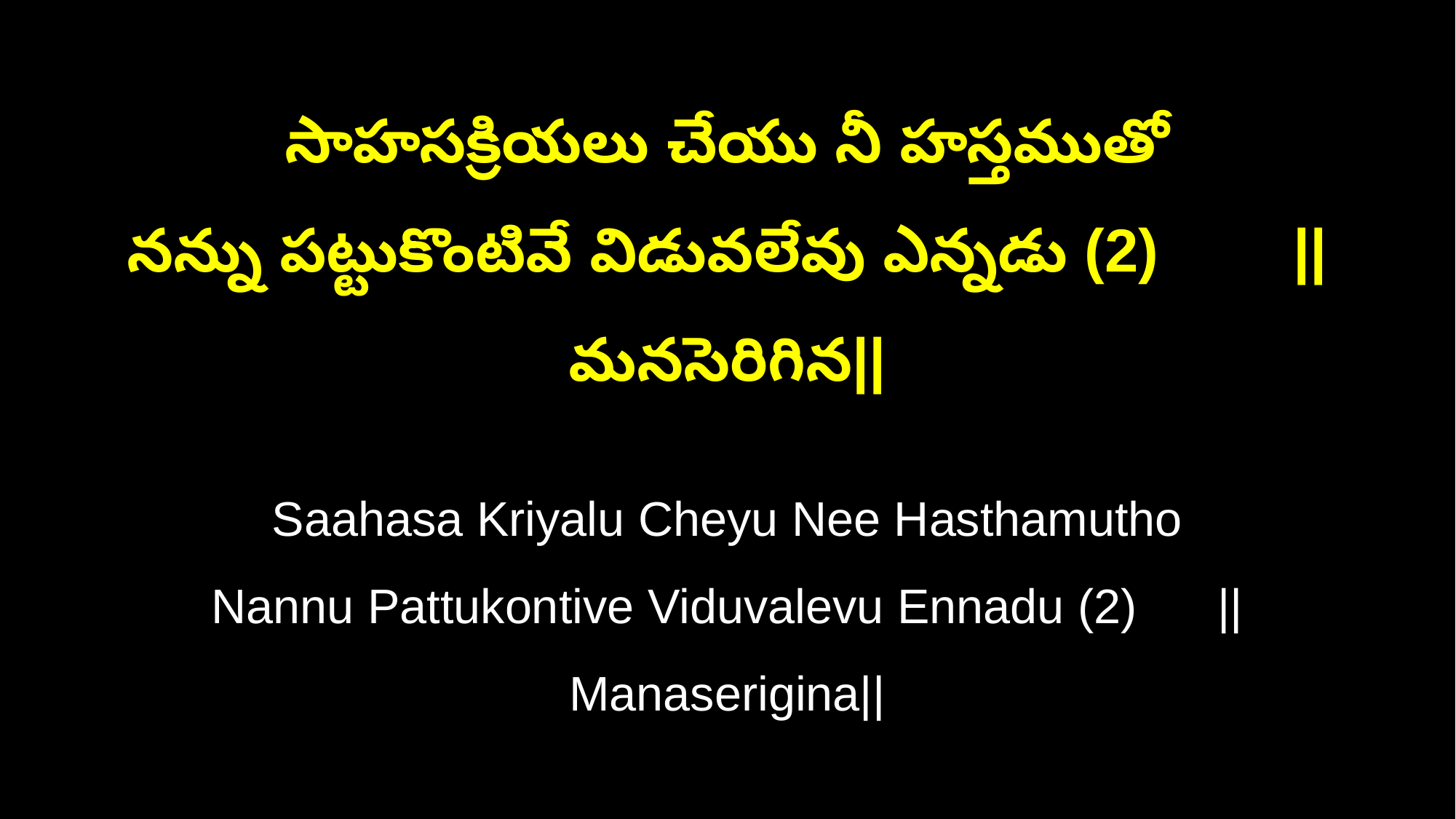

సాహసక్రియలు చేయు నీ హస్తముతో
నన్ను పట్టుకొంటివే విడువలేవు ఎన్నడు (2)        ||మనసెరిగిన||
Saahasa Kriyalu Cheyu Nee Hasthamutho
Nannu Pattukontive Viduvalevu Ennadu (2)      ||Manaserigina||